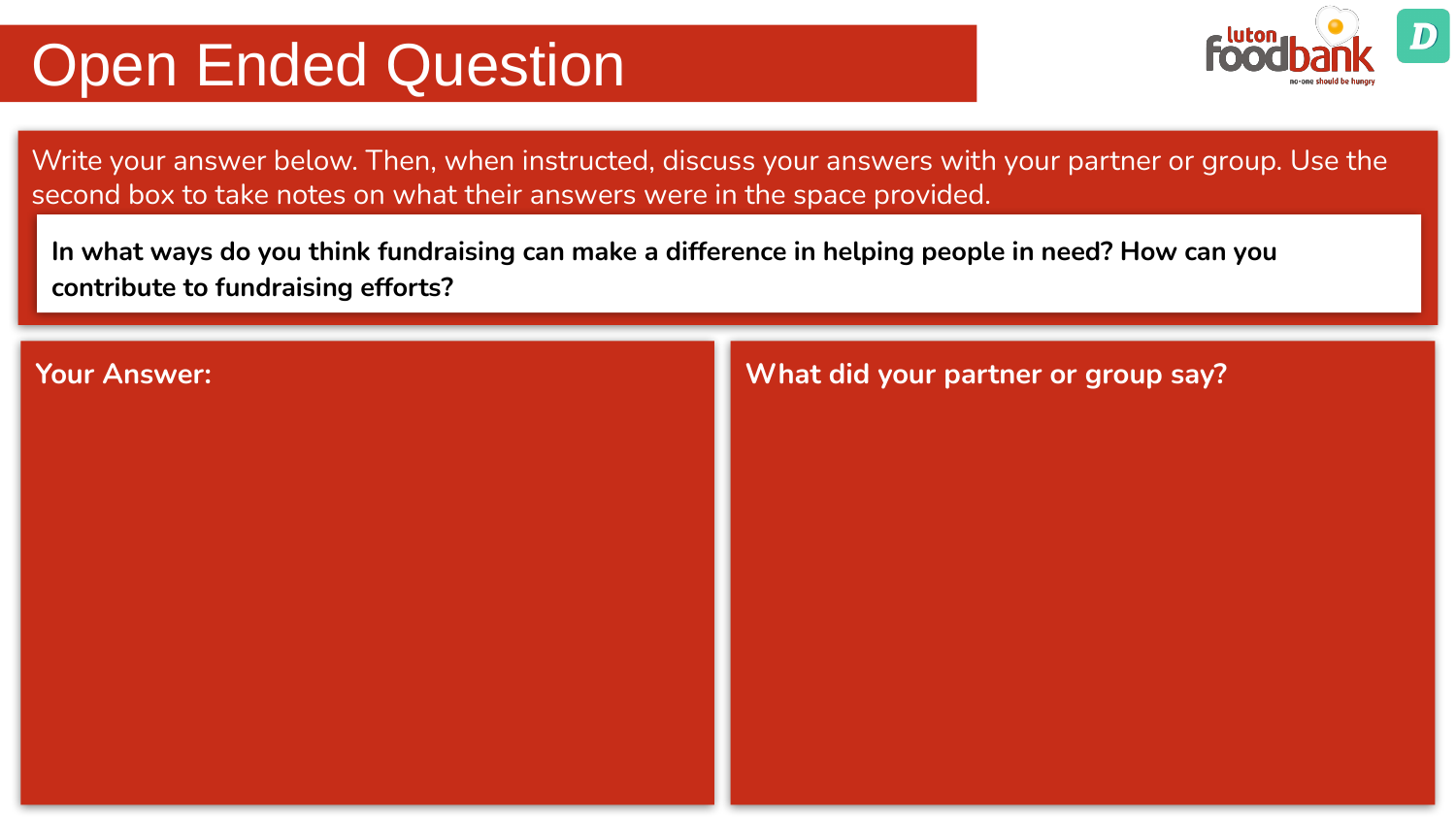

# Open Ended Question
In what ways do you think fundraising can make a difference in helping people in need? How can you contribute to fundraising efforts?